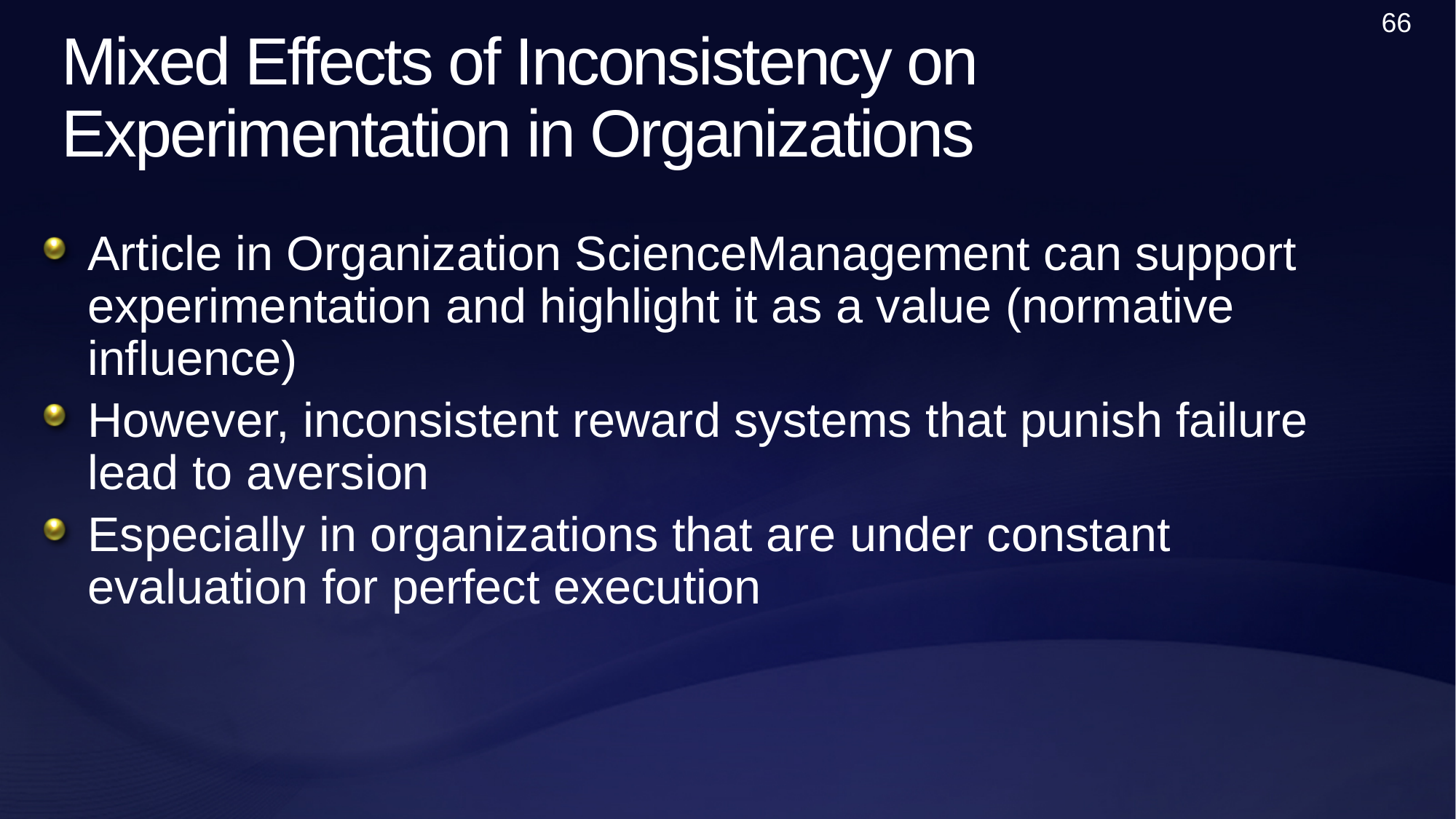

66
# Mixed Effects of Inconsistency on Experimentation in Organizations
Article in Organization ScienceManagement can support experimentation and highlight it as a value (normative influence)
However, inconsistent reward systems that punish failure lead to aversion
Especially in organizations that are under constant evaluation for perfect execution